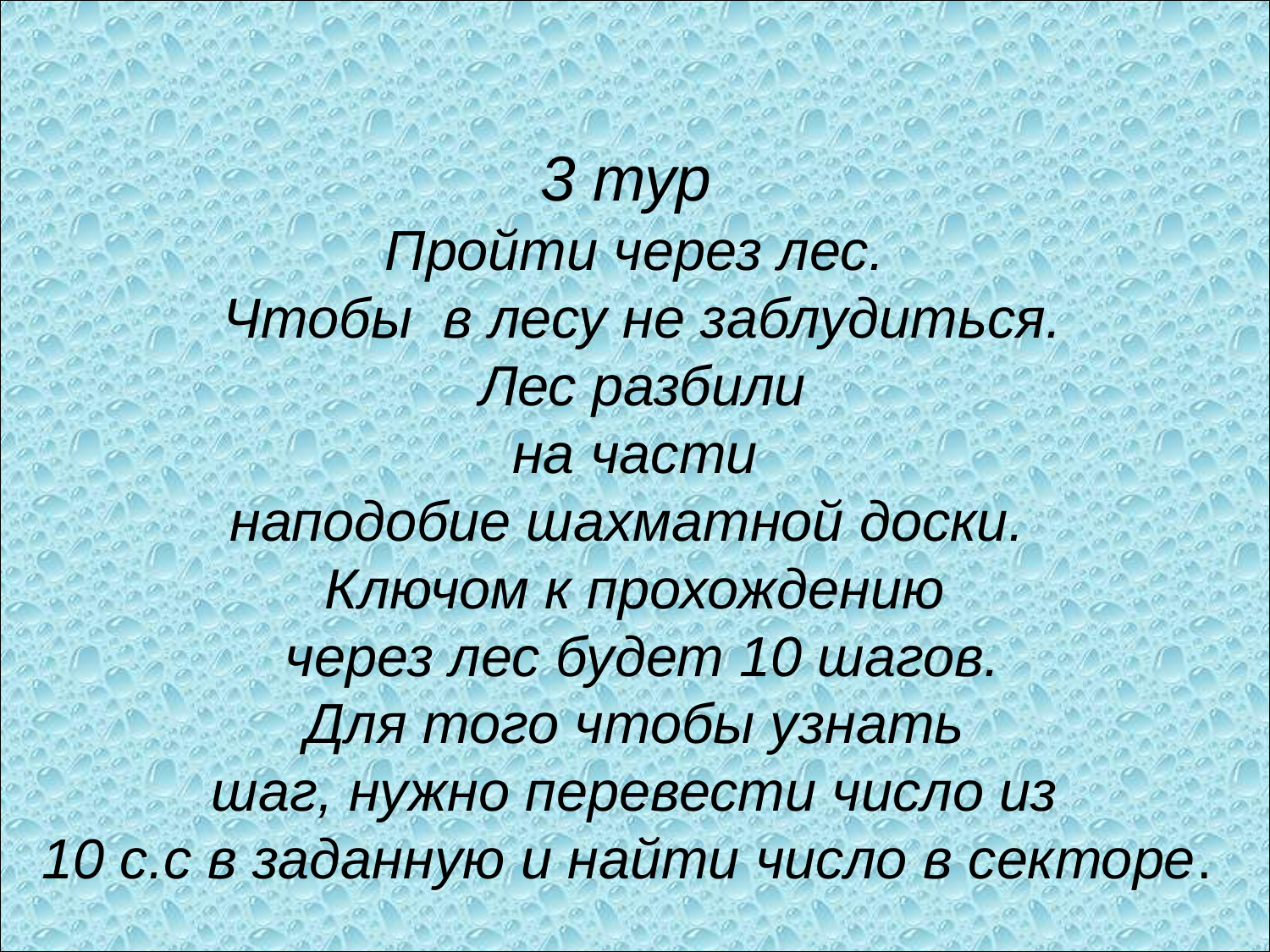

3 тур
Пройти через лес.
 Чтобы  в лесу не заблудиться.
 Лес разбили
 на части
наподобие шахматной доски.
Ключом к прохождению
 через лес будет 10 шагов.
Для того чтобы узнать
 шаг, нужно перевести число из
10 с.с в заданную и найти число в секторе.